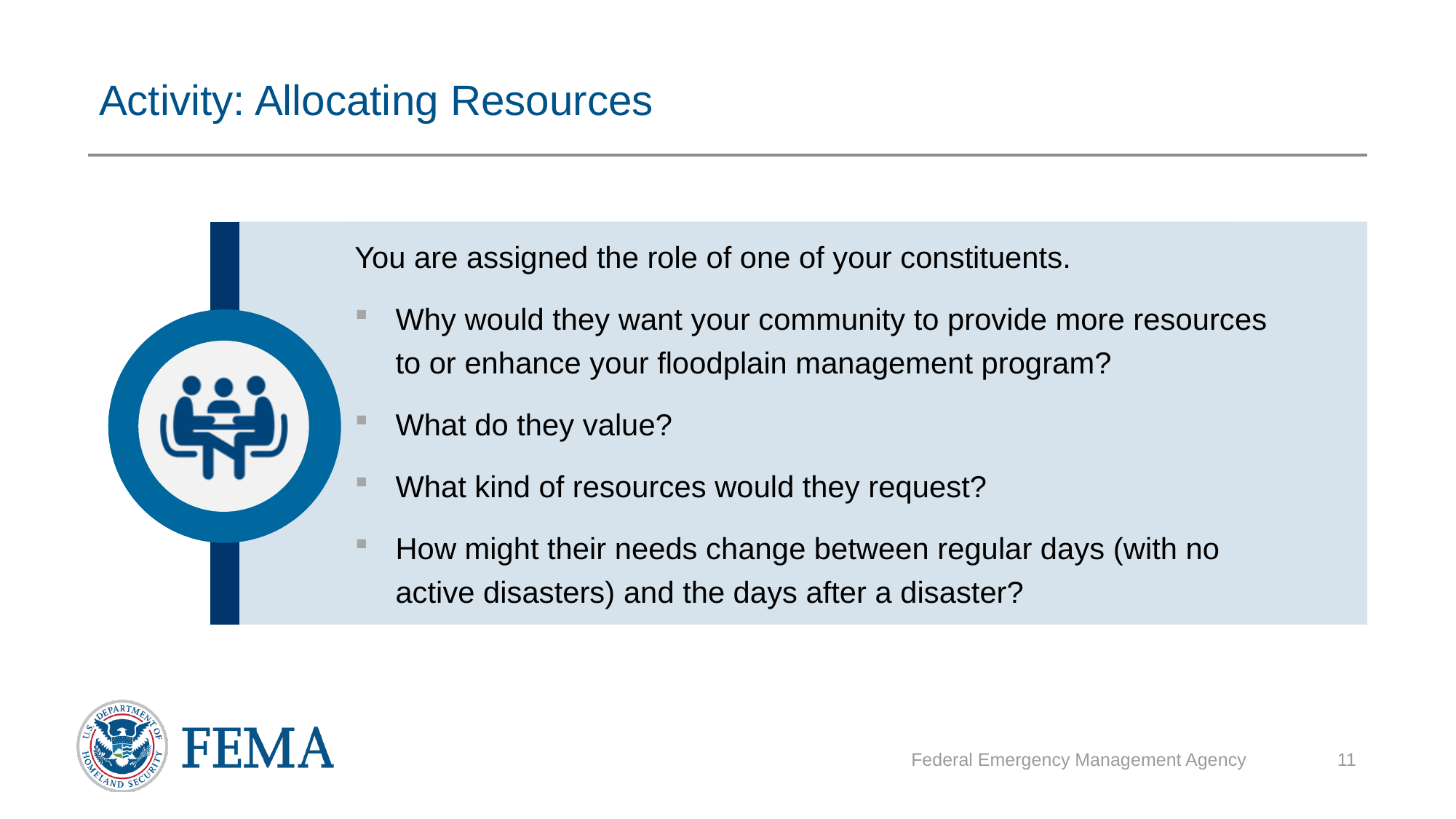

# Activity: Allocating Resources

You are assigned the role of one of your constituents.
Why would they want your community to provide more resources to or enhance your floodplain management program?
What do they value?
What kind of resources would they request?
How might their needs change between regular days (with no active disasters) and the days after a disaster?

Federal Emergency Management Agency
11